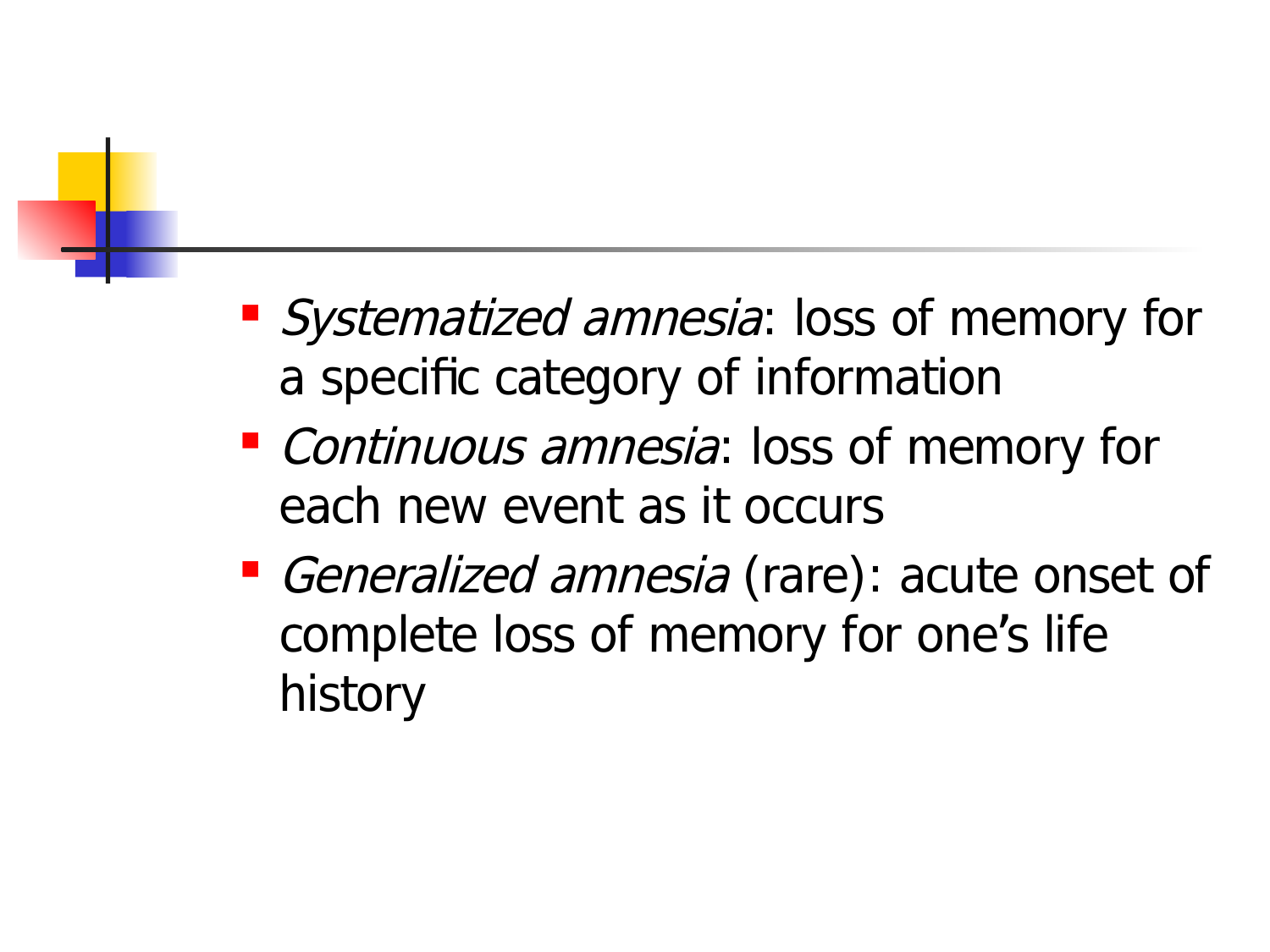

#
Systematized amnesia: loss of memory for a specific category of information
Continuous amnesia: loss of memory for each new event as it occurs
Generalized amnesia (rare): acute onset of complete loss of memory for one’s life history